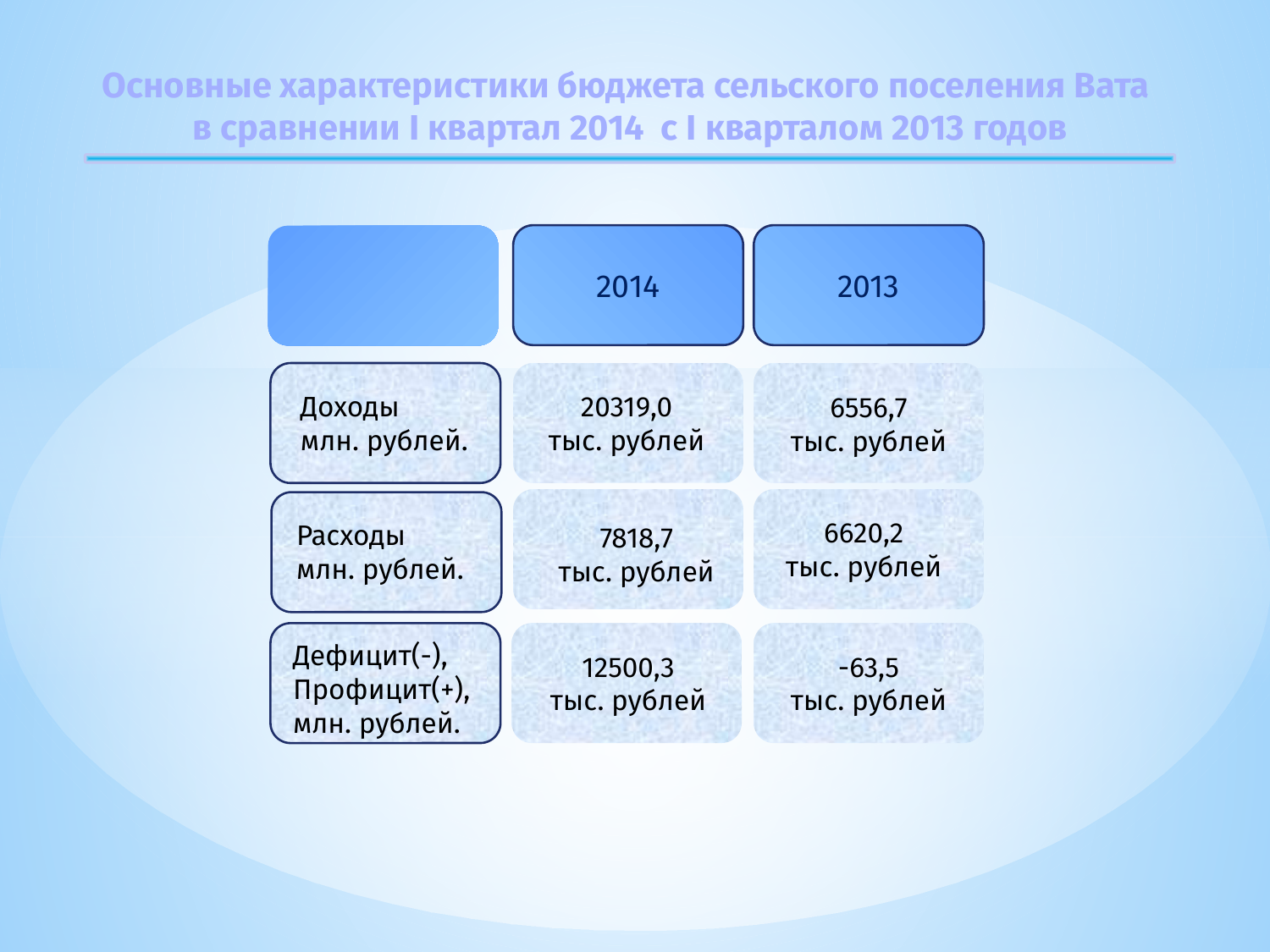

Основные характеристики бюджета сельского поселения Вата
в сравнении I квартал 2014  с I кварталом 2013 годов

2014
2013

20319,0
тыс. рублей
Доходы
млн. рублей.
6556,7
тыс. рублей

6620,2
тыс. рублей
Расходы
млн. рублей.
7818,7
тыс. рублей

Дефицит(-),
Профицит(+),
млн. рублей.
12500,3
тыс. рублей
-63,5
тыс. рублей